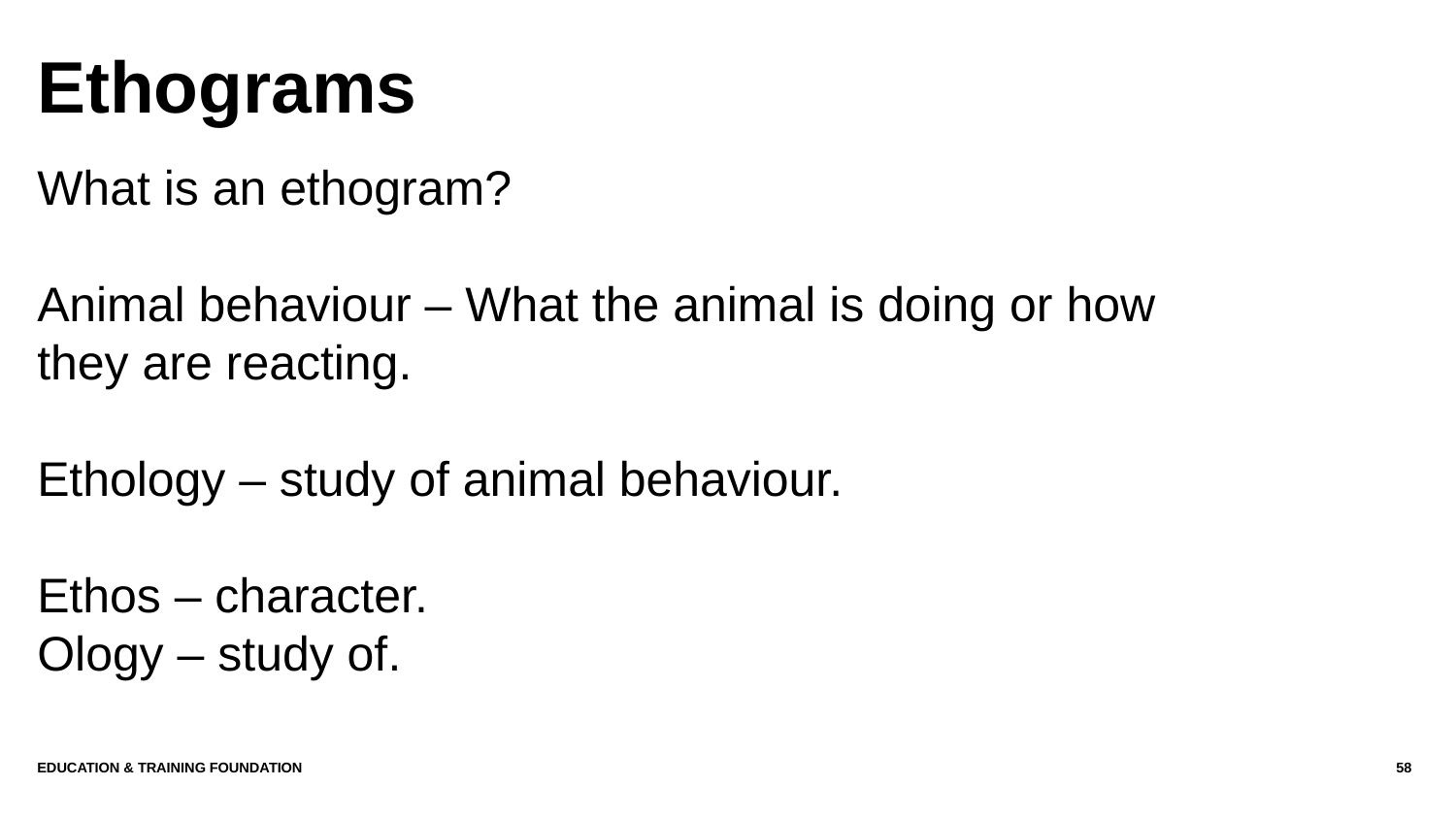

# Ethograms
What is an ethogram?

Animal behaviour – What the animal is doing or how they are reacting.

Ethology – study of animal behaviour.

Ethos – character.
Ology – study of.
Education & Training Foundation
58